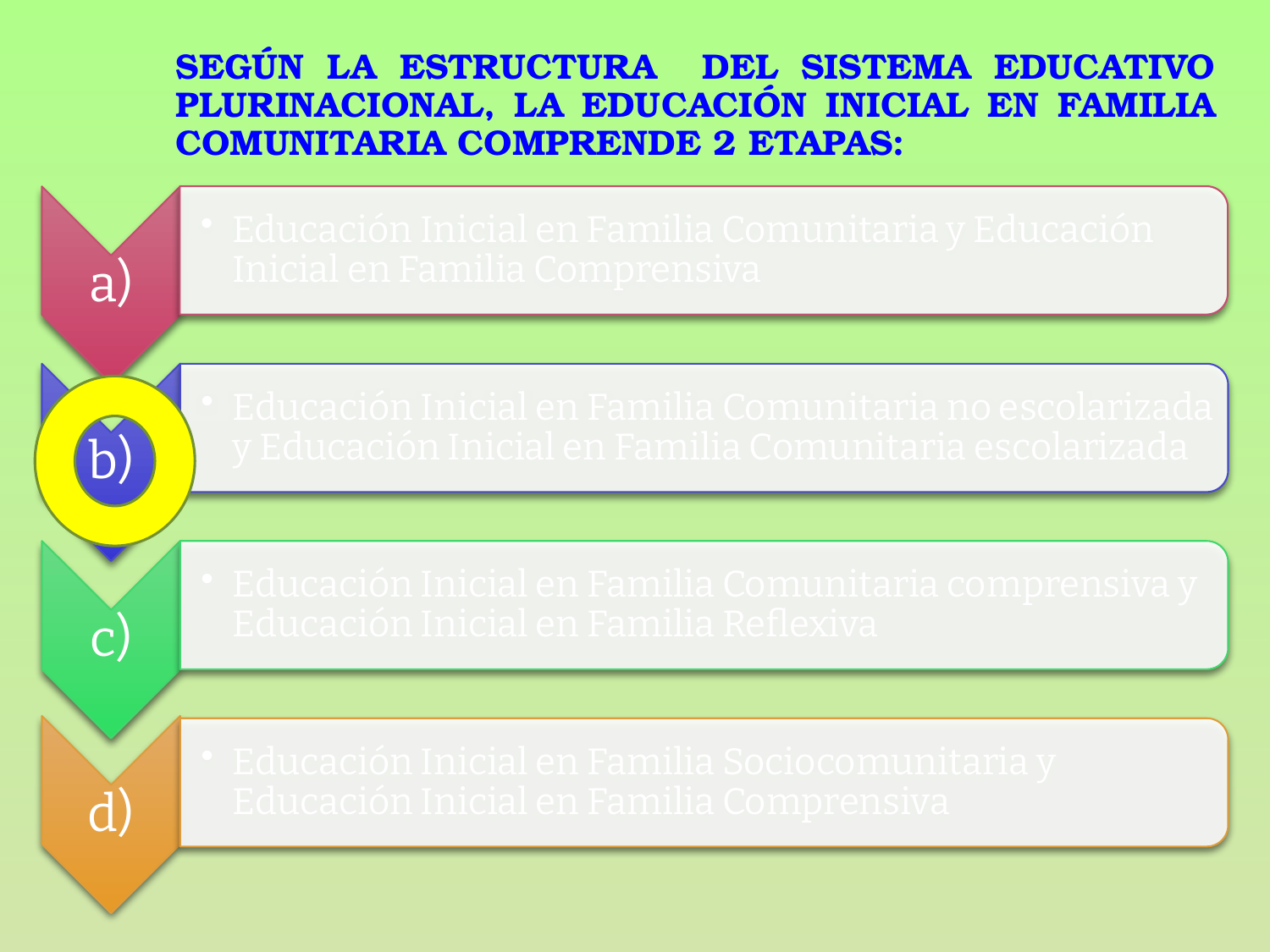

# Según la estructura  del sistema educativo plurinacional, la educación inicial en familia comunitaria comprende 2 etapas:
a)
Educación Inicial en Familia Comunitaria y Educación Inicial en Familia Comprensiva
b)
Educación Inicial en Familia Comunitaria no escolarizada y Educación Inicial en Familia Comunitaria escolarizada
c)
Educación Inicial en Familia Comunitaria comprensiva y Educación Inicial en Familia Reflexiva
d)
Educación Inicial en Familia Sociocomunitaria y Educación Inicial en Familia Comprensiva